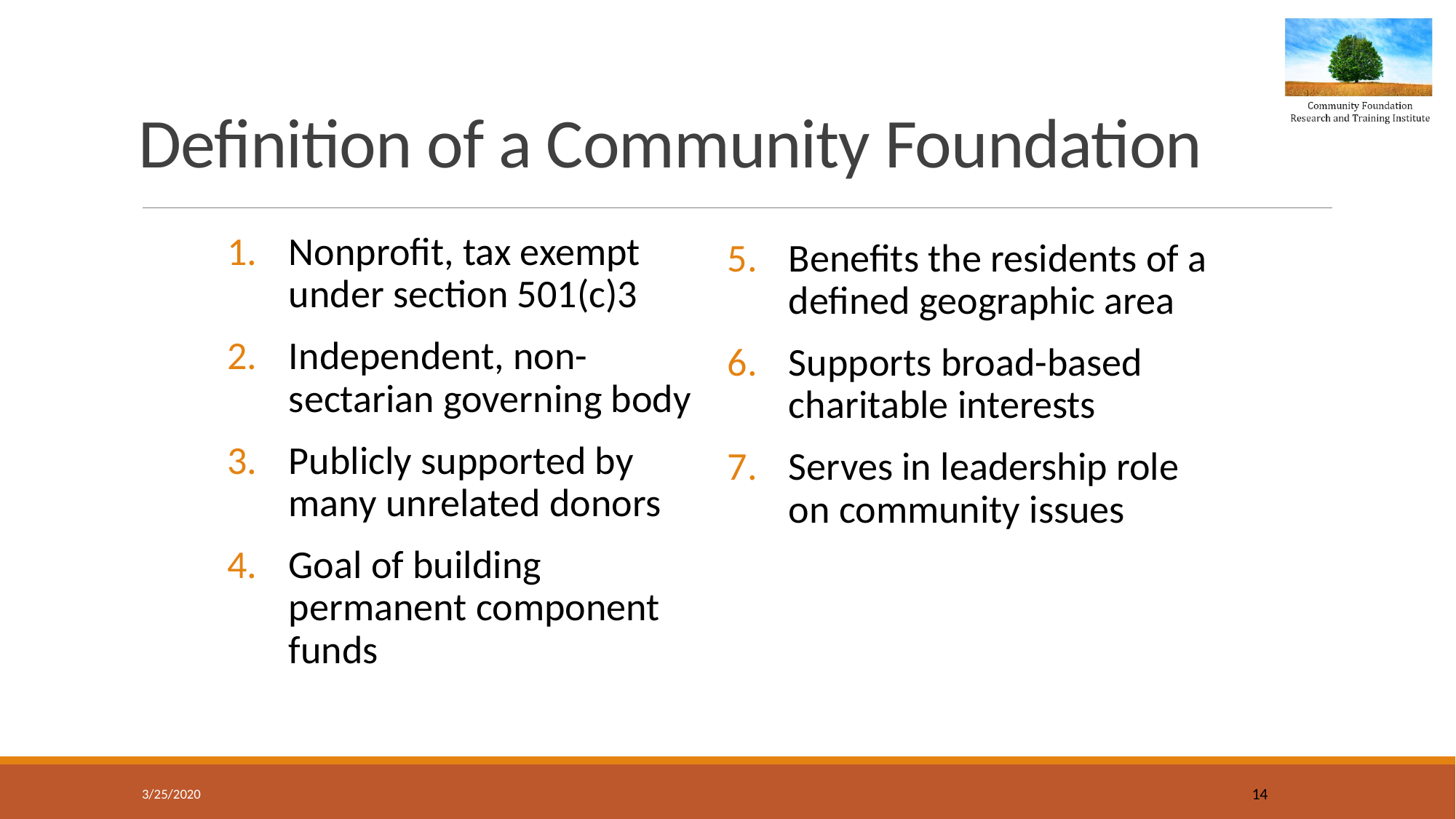

# Definition of a Community Foundation
Nonprofit, tax exempt under section 501(c)3

Independent, non-sectarian governing body

Publicly supported by many unrelated donors

Goal of building permanent component funds

Benefits the residents of a defined geographic area

Supports broad-based charitable interests

Serves in leadership role on community issues

3/25/2020
14